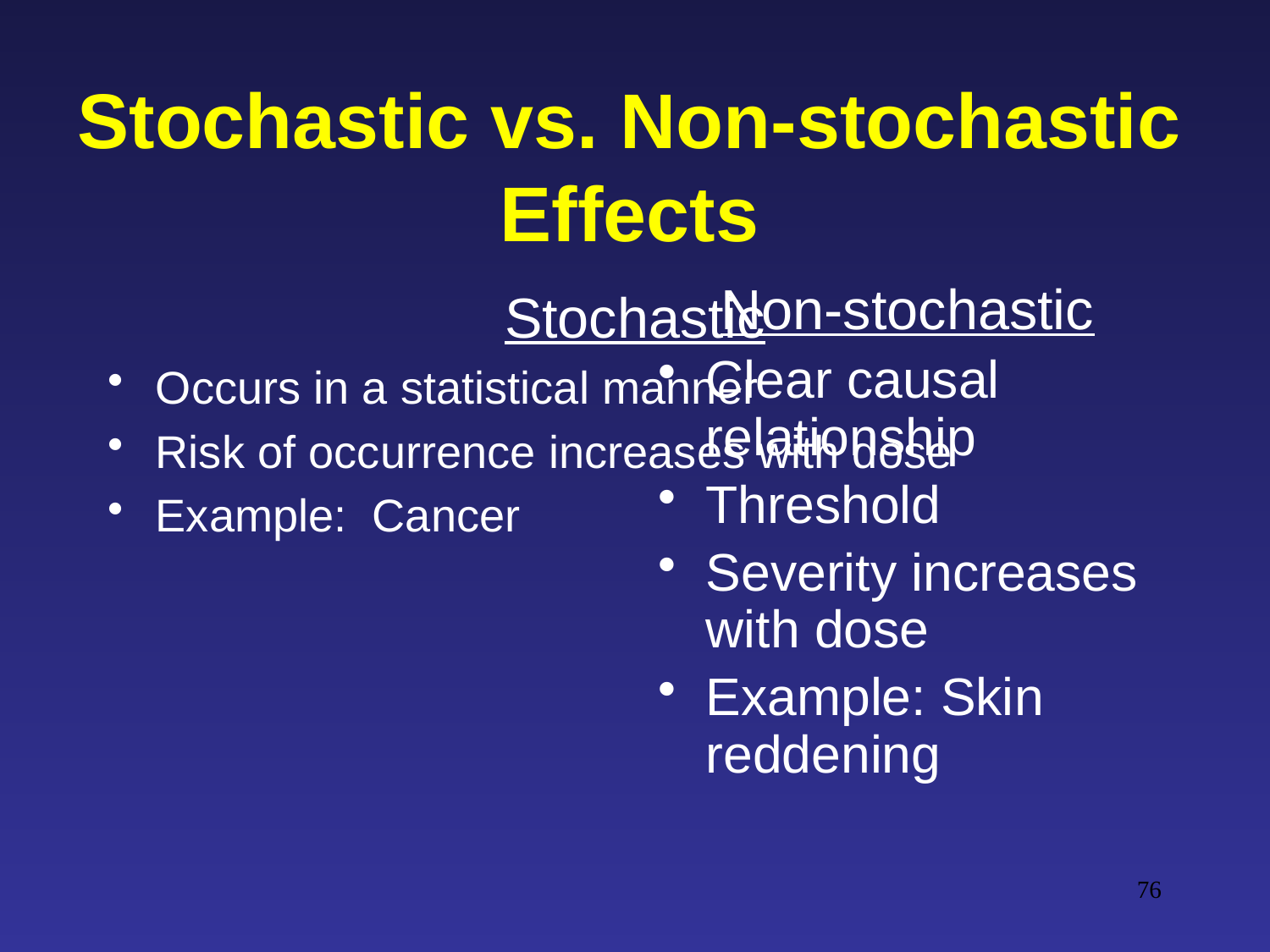

# Stochastic vs. Non-stochastic Effects
Stochastic
Occurs in a statistical manner
Risk of occurrence increases with dose
Example:  Cancer
Non-stochastic
Clear causal relationship
Threshold
Severity increases with dose
Example: Skin reddening
76